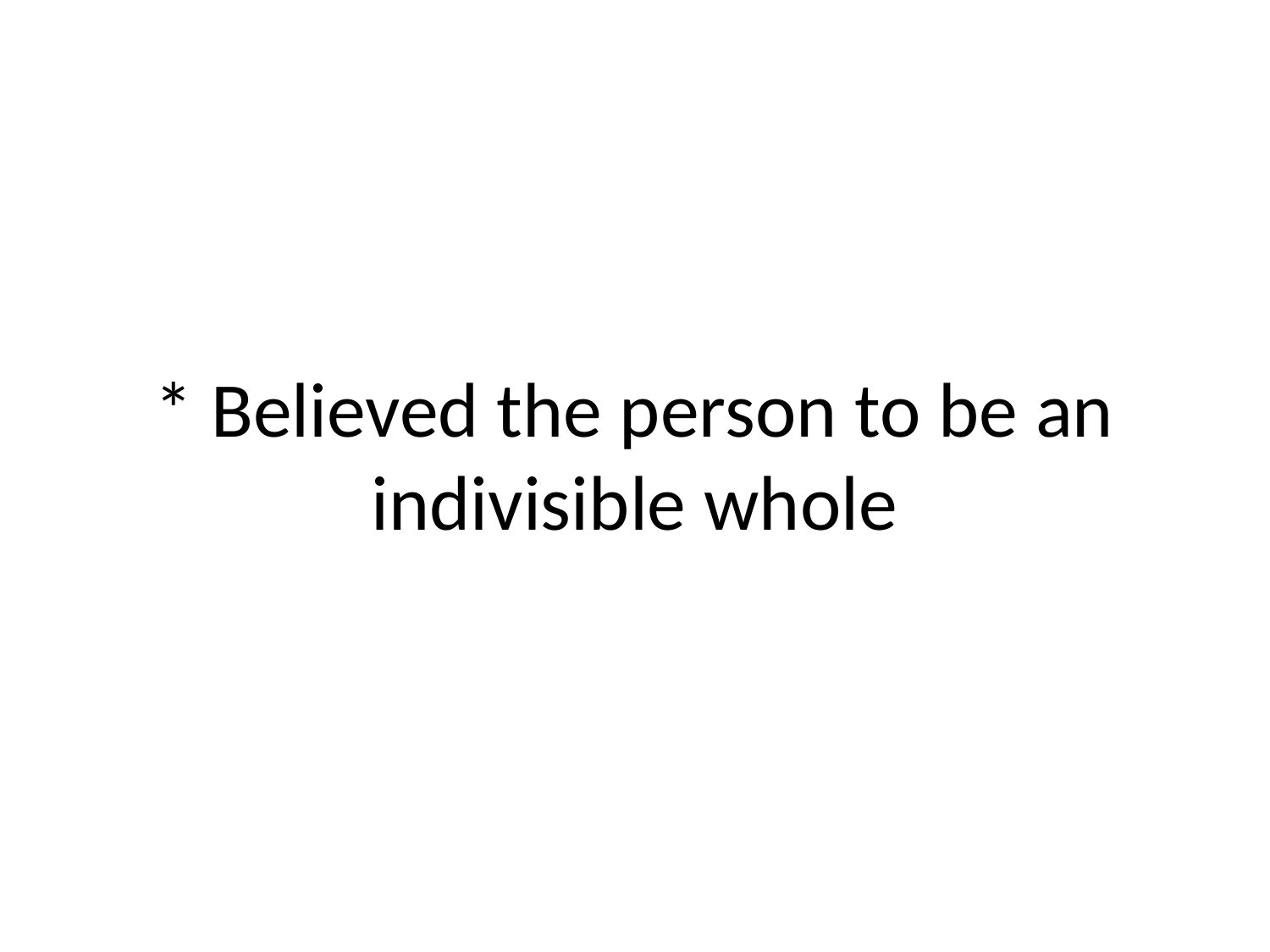

# * Believed the person to be an indivisible whole